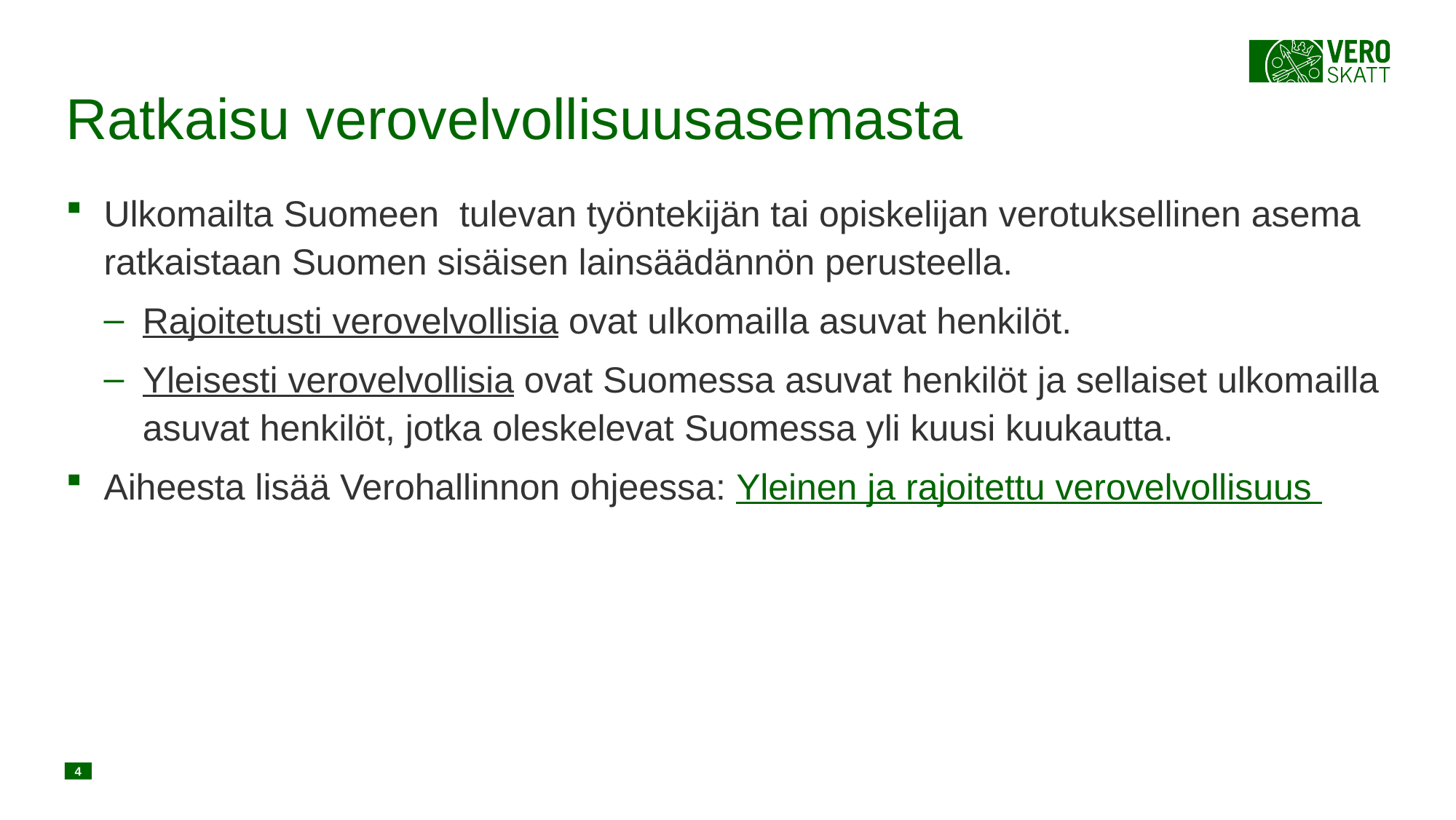

# Ratkaisu verovelvollisuusasemasta
Ulkomailta Suomeen  tulevan työntekijän tai opiskelijan verotuksellinen asema ratkaistaan Suomen sisäisen lainsäädännön perusteella.
Rajoitetusti verovelvollisia ovat ulkomailla asuvat henkilöt.
Yleisesti verovelvollisia ovat Suomessa asuvat henkilöt ja sellaiset ulkomailla asuvat henkilöt, jotka oleskelevat Suomessa yli kuusi kuukautta.
Aiheesta lisää Verohallinnon ohjeessa: Yleinen ja rajoitettu verovelvollisuus

4